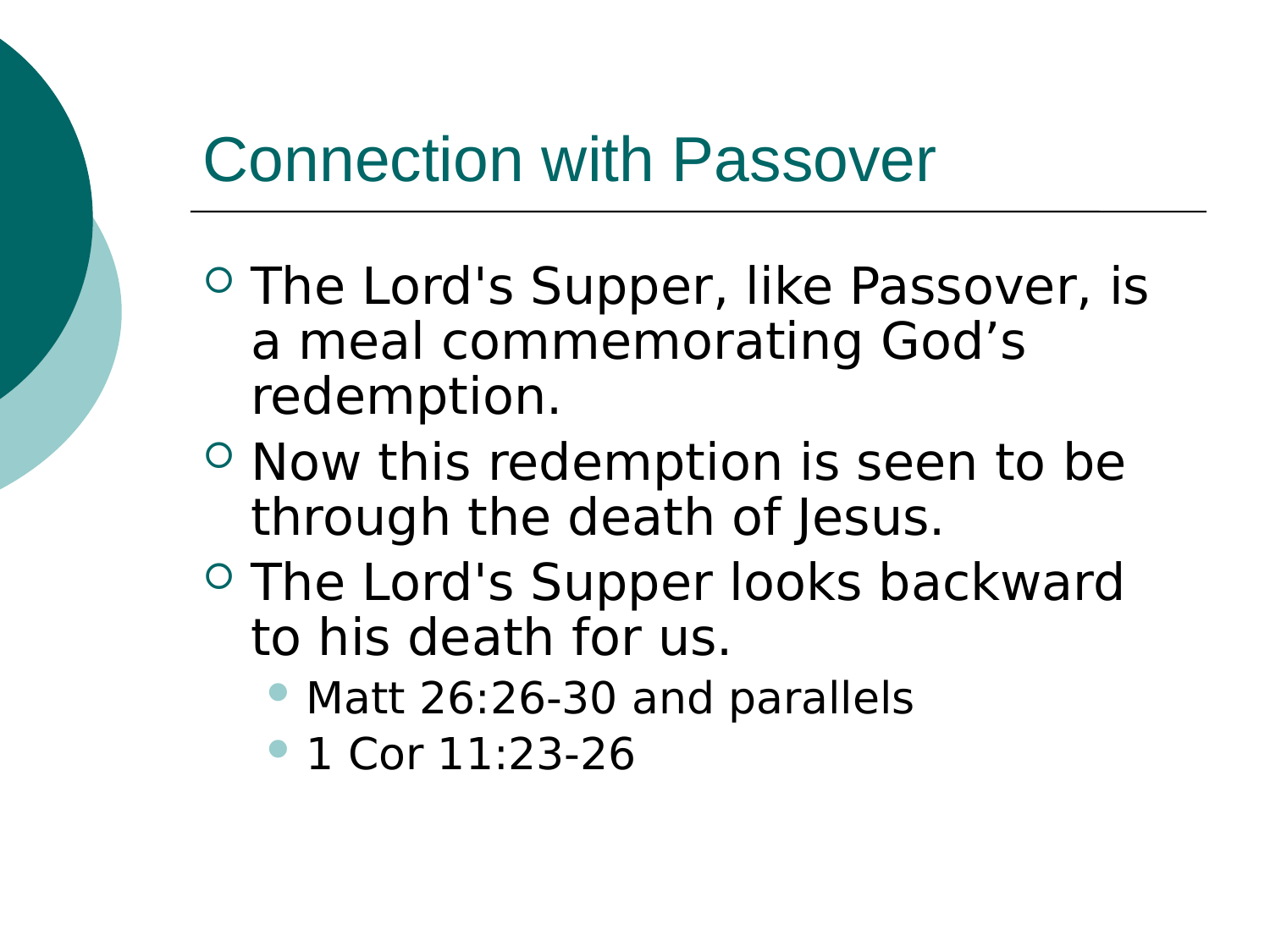

# Connection with Passover
The Lord's Supper, like Passover, is a meal commemorating God’s redemption.
Now this redemption is seen to be through the death of Jesus.
The Lord's Supper looks backward to his death for us.
Matt 26:26-30 and parallels
1 Cor 11:23-26